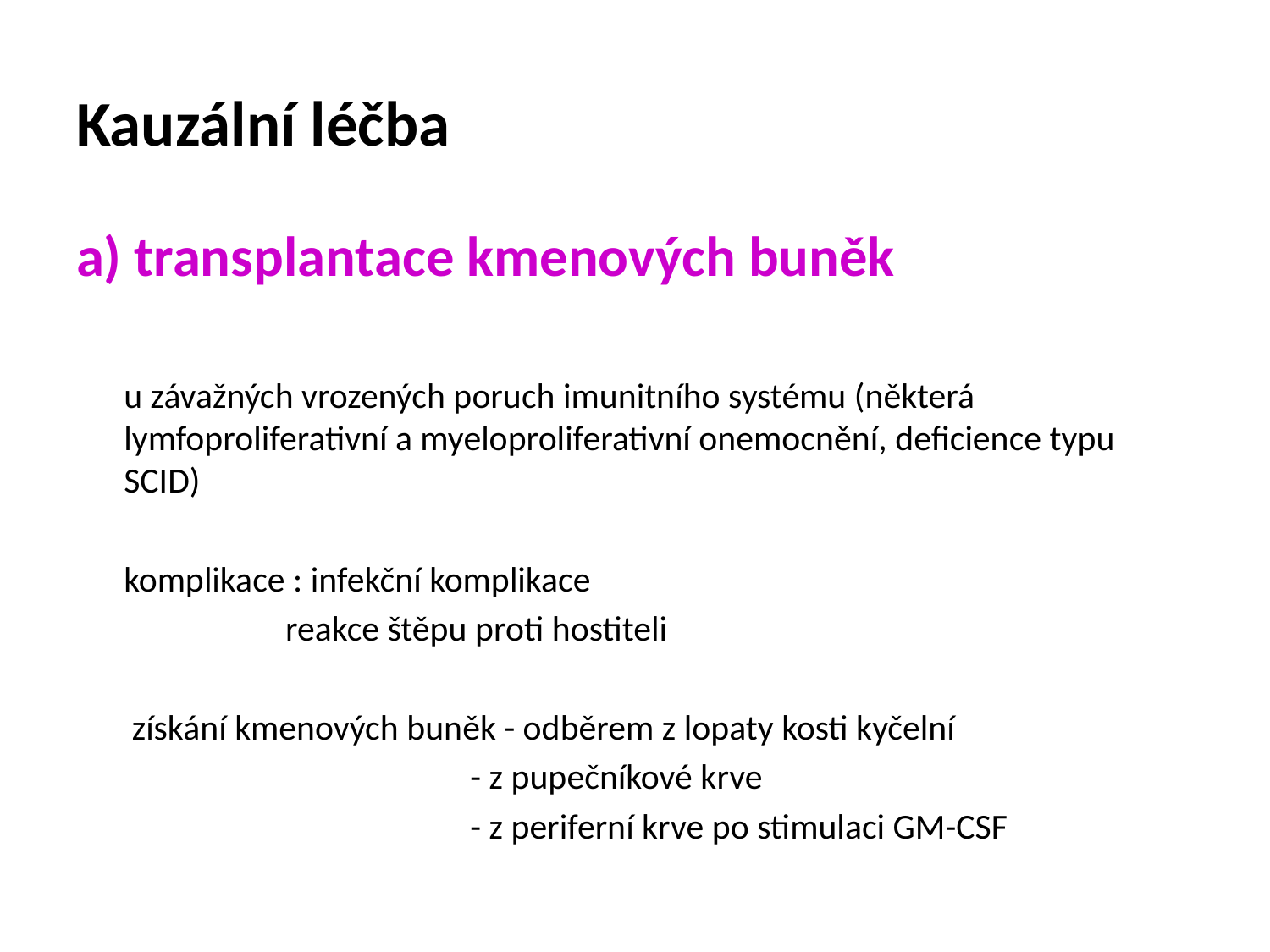

Kauzální léčba

a) transplantace kmenových buněk

u závažných vrozených poruch imunitního systému (některá lymfoproliferativní a myeloproliferativní onemocnění, deficience typu SCID)

komplikace : infekční komplikace
                          reakce štěpu proti hostiteli

 získání kmenových buněk - odběrem z lopaty kosti kyčelní
                                                 - z pupečníkové krve
                                                 - z periferní krve po stimulaci GM-CSF